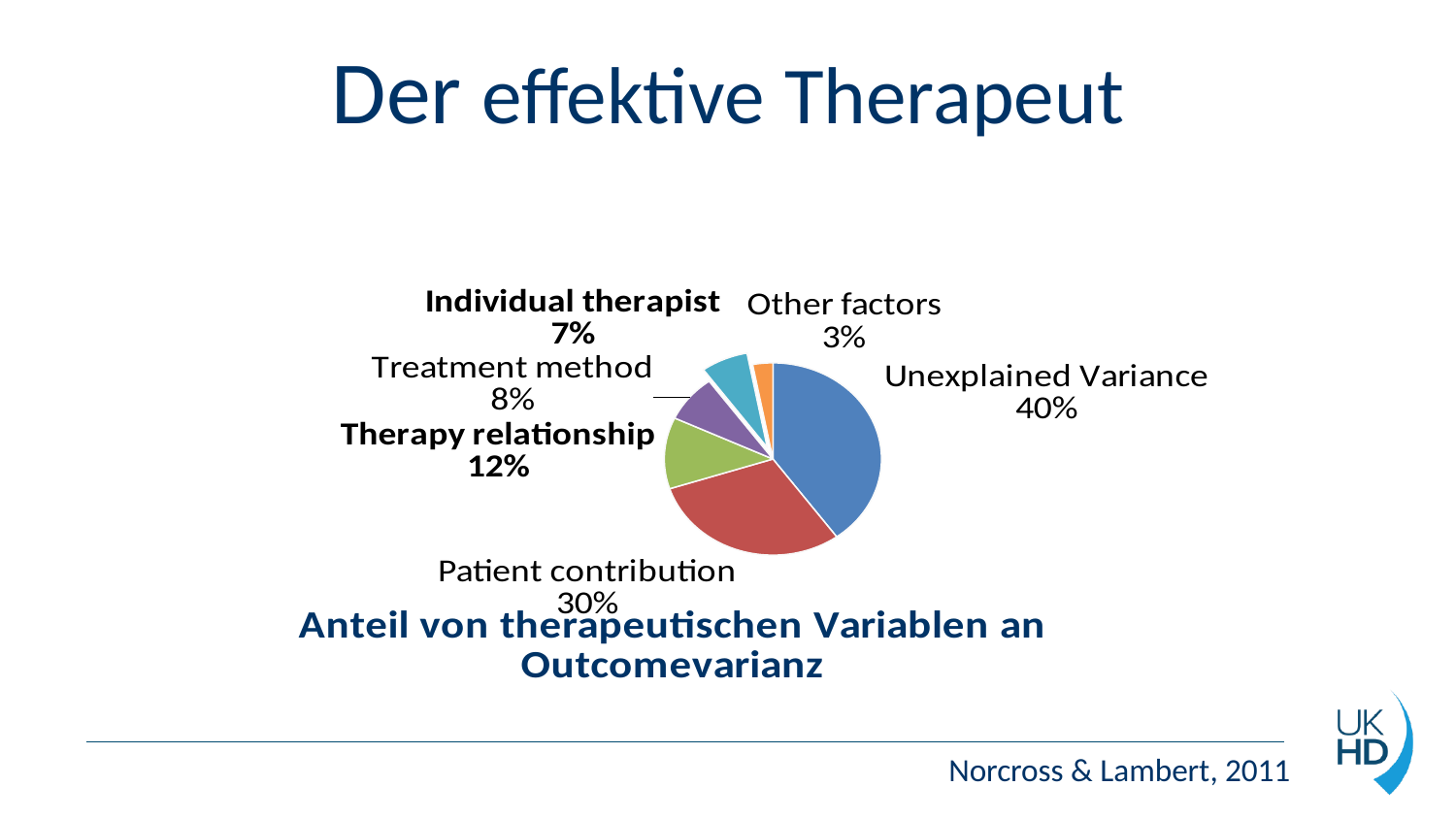

# Der effektive Therapeut

### Chart: Anteil von therapeutischen Variablen an Outcomevarianz

| Category | % |
|---|---|
| Unexplained Variance | 0.4 |
| Patient contribution | 0.3000000000000003 |
| Therapy relationship | 0.12000000000000002 |
| Treatment method | 0.08000000000000004 |
| Individual therapist | 0.07000000000000002 |
| Other factors | 0.030000000000000002 |
Norcross & Lambert, 2011